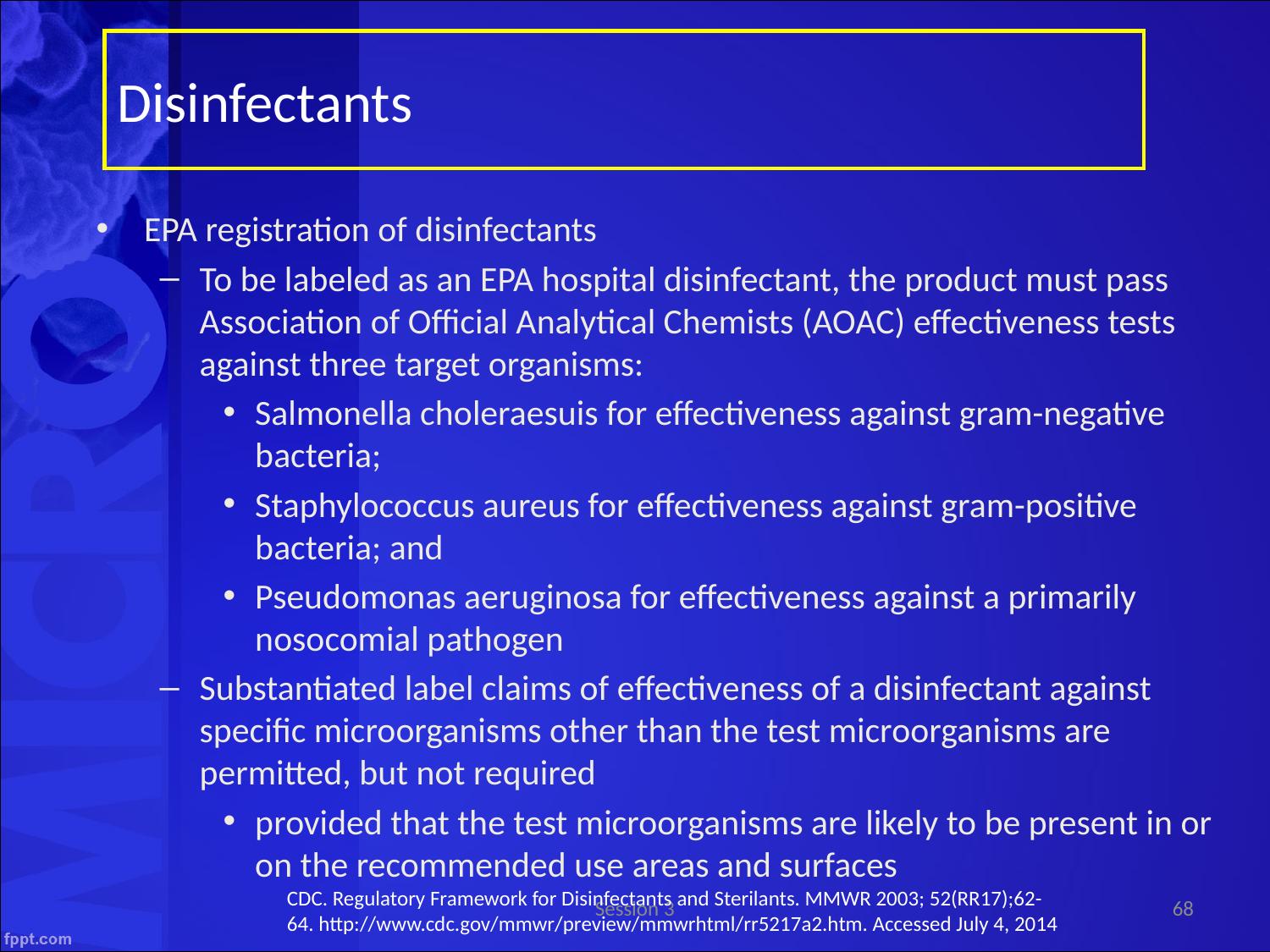

Disinfectants
EPA registration of disinfectants
To be labeled as an EPA hospital disinfectant, the product must pass Association of Official Analytical Chemists (AOAC) effectiveness tests against three target organisms:
Salmonella choleraesuis for effectiveness against gram-negative bacteria;
Staphylococcus aureus for effectiveness against gram-positive bacteria; and
Pseudomonas aeruginosa for effectiveness against a primarily nosocomial pathogen
Substantiated label claims of effectiveness of a disinfectant against specific microorganisms other than the test microorganisms are permitted, but not required
provided that the test microorganisms are likely to be present in or on the recommended use areas and surfaces
CDC. Regulatory Framework for Disinfectants and Sterilants. MMWR 2003; 52(RR17);62-64. http://www.cdc.gov/mmwr/preview/mmwrhtml/rr5217a2.htm. Accessed July 4, 2014
Session 3
68